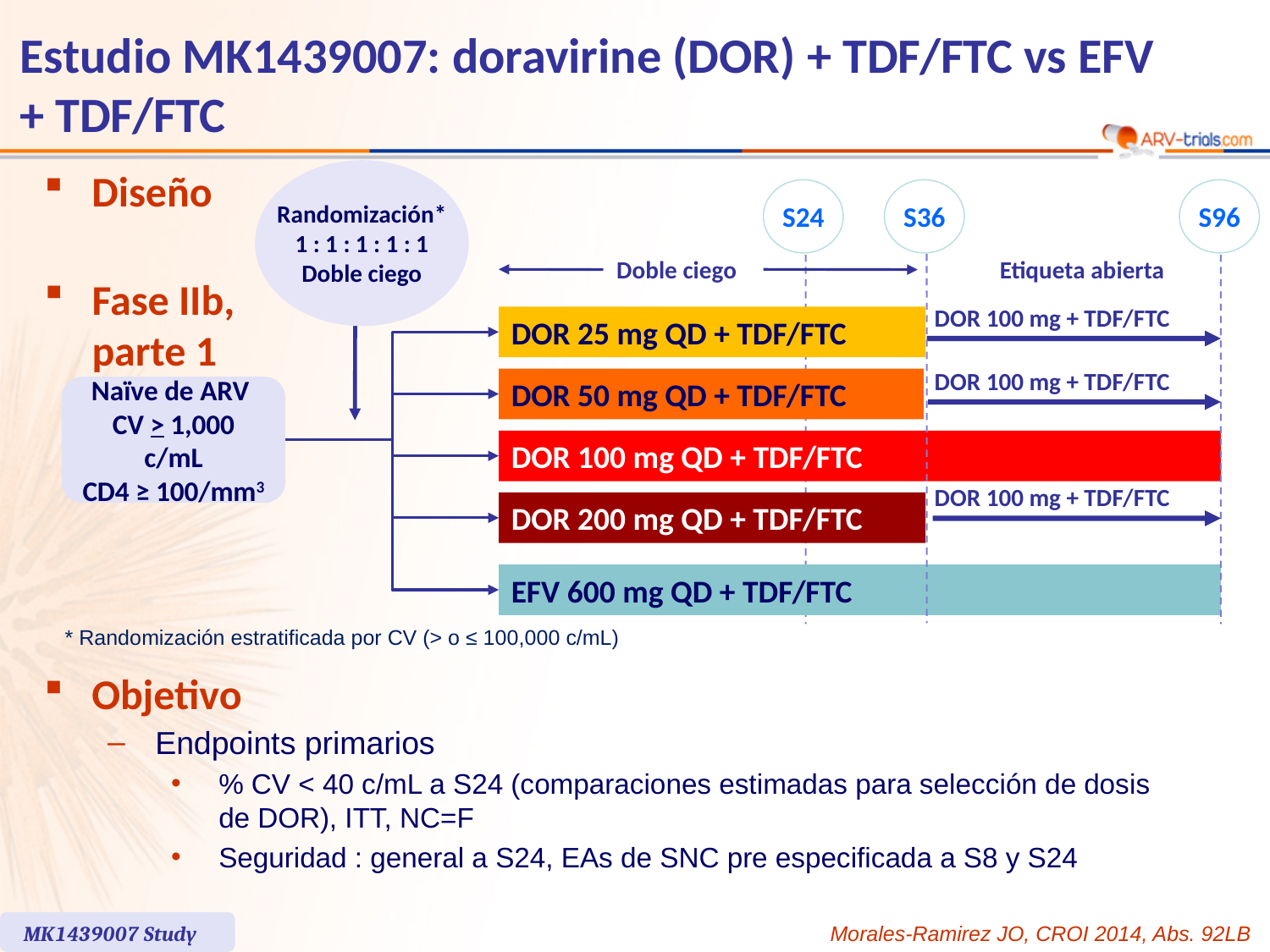

# Estudio MK1439007: doravirine (DOR) + TDF/FTC vs EFV + TDF/FTC
Diseño
Randomización*
1 : 1 : 1 : 1 : 1
Doble ciego
S24
S36
S96
Doble ciego
Etiqueta abierta

Fase IIb,
	parte 1
DOR 100 mg + TDF/FTC
DOR 25 mg QD + TDF/FTC

DOR 100 mg + TDF/FTC
DOR 50 mg QD + TDF/FTC
Naïve de ARV
CV > 1,000 c/mL
CD4 ≥ 100/mm3

DOR 100 mg QD + TDF/FTC
DOR 100 mg + TDF/FTC
DOR 200 mg QD + TDF/FTC

EFV 600 mg QD + TDF/FTC
* Randomización estratificada por CV (> o ≤ 100,000 c/mL)
Objetivo
Endpoints primarios
% CV < 40 c/mL a S24 (comparaciones estimadas para selección de dosis
de DOR), ITT, NC=F
Seguridad : general a S24, EAs de SNC pre especificada a S8 y S24

MK1439007 Study
Morales-Ramirez JO, CROI 2014, Abs. 92LB